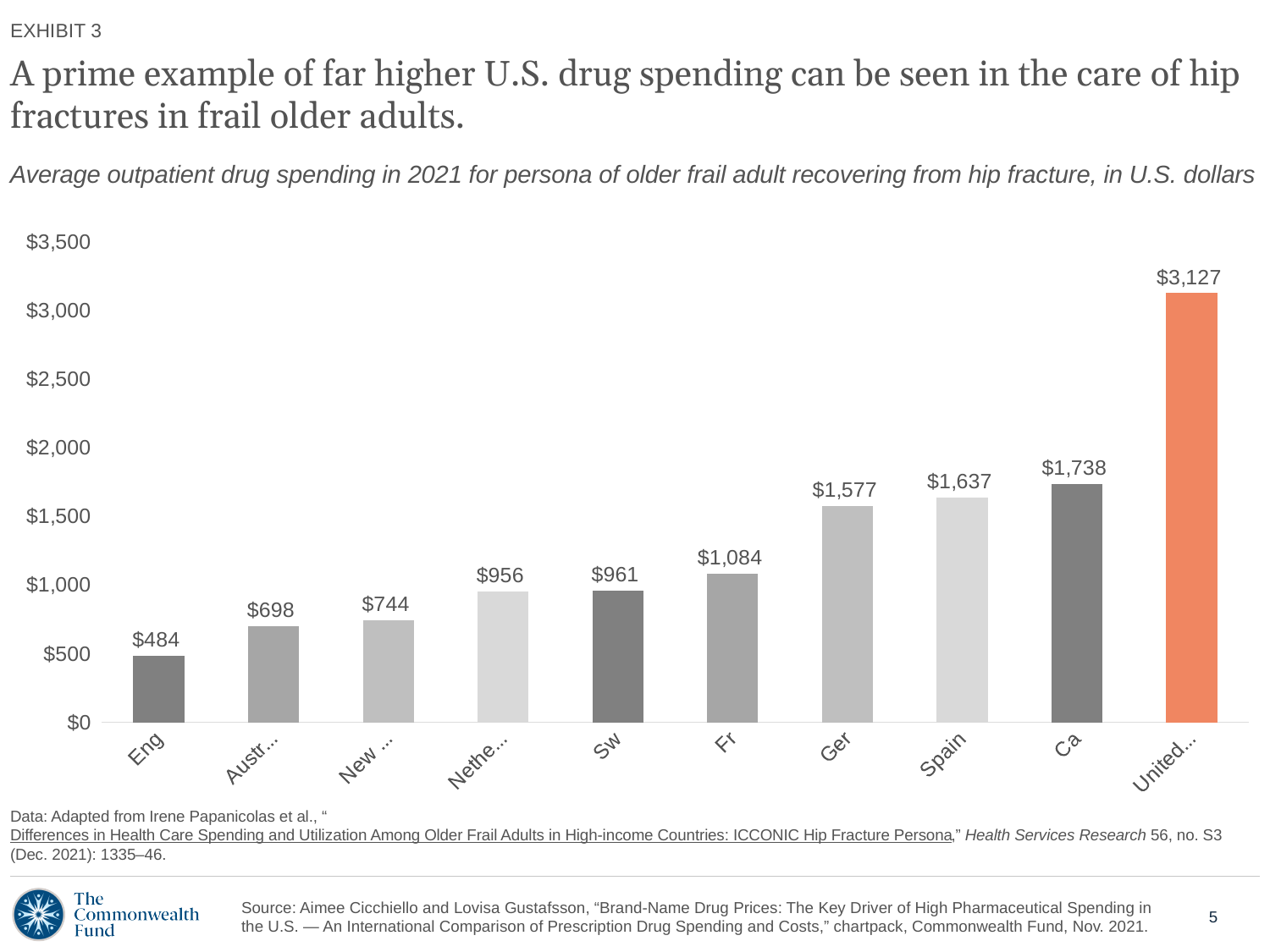

EXHIBIT 3
# A prime example of far higher U.S. drug spending can be seen in the care of hip fractures in frail older adults.
Average outpatient drug spending in 2021 for persona of older frail adult recovering from hip fracture, in U.S. dollars

### Chart

| Category | Column1 |
|---|---|
| England | 484.0 |
| Australia | 698.0 |
| New Zealand | 744.0 |
| Netherlands | 956.0 |
| Sweden | 961.0 |
| France | 1084.0 |
| Germany | 1577.0 |
| Spain | 1637.0 |
| Canada | 1738.0 |
| United States | 3127.0 |
Data: Adapted from Irene Papanicolas et al., “Differences in Health Care Spending and Utilization Among Older Frail Adults in High‐income Countries: ICCONIC Hip Fracture Persona,” Health Services Research 56, no. S3 (Dec. 2021): 1335–46.
Source: Aimee Cicchiello and Lovisa Gustafsson, “Brand-Name Drug Prices: The Key Driver of High Pharmaceutical Spending in
the U.S. — An International Comparison of Prescription Drug Spending and Costs,” chartpack, Commonwealth Fund, Nov. 2021.